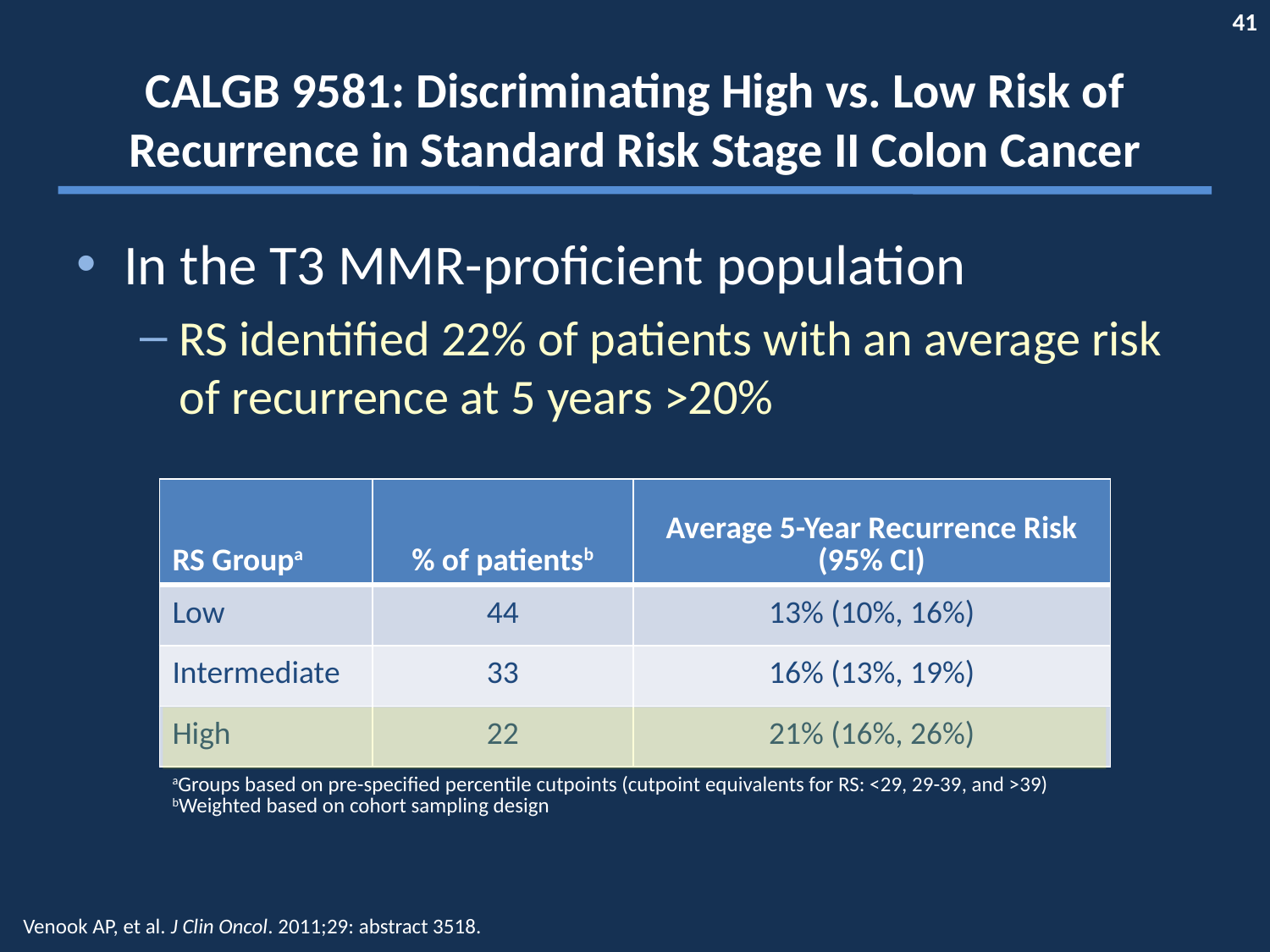

# CALGB 9581: Discriminating High vs. Low Risk of Recurrence in Standard Risk Stage II Colon Cancer
In the T3 MMR-proficient population
RS identified 22% of patients with an average risk of recurrence at 5 years >20%
| RS Groupa | % of patientsb | Average 5-Year Recurrence Risk (95% CI) |
| --- | --- | --- |
| Low | 44 | 13% (10%, 16%) |
| Intermediate | 33 | 16% (13%, 19%) |
| High | 22 | 21% (16%, 26%) |
| aGroups based on pre-specified percentile cutpoints (cutpoint equivalents for RS: <29, 29-39, and >39) bWeighted based on cohort sampling design |  |  |

Venook AP, et al. J Clin Oncol. 2011;29: abstract 3518.